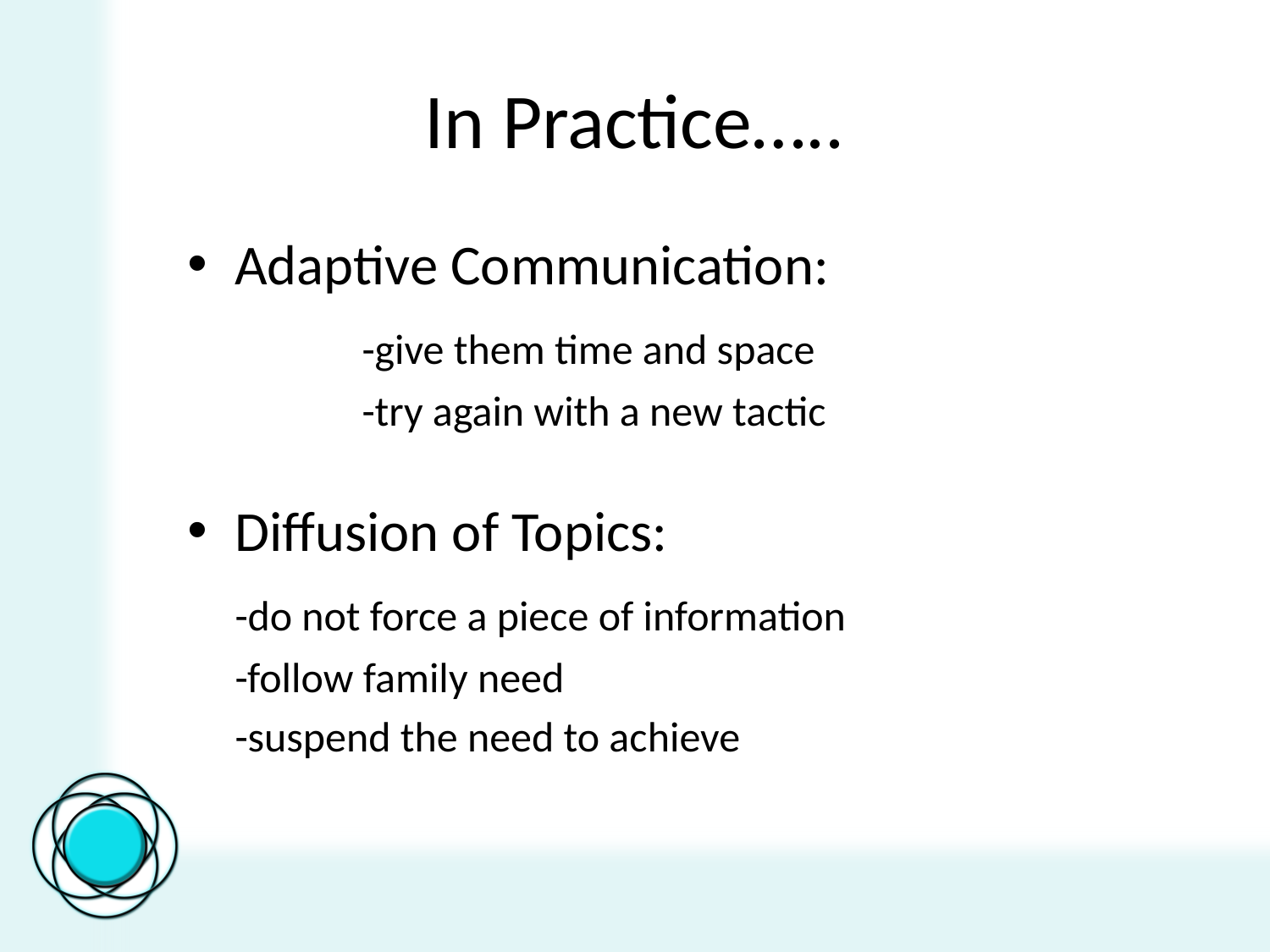

# In Practice…..
Adaptive Communication:
		-give them time and space
		-try again with a new tactic

Diffusion of Topics:
	-do not force a piece of information
	-follow family need
	-suspend the need to achieve